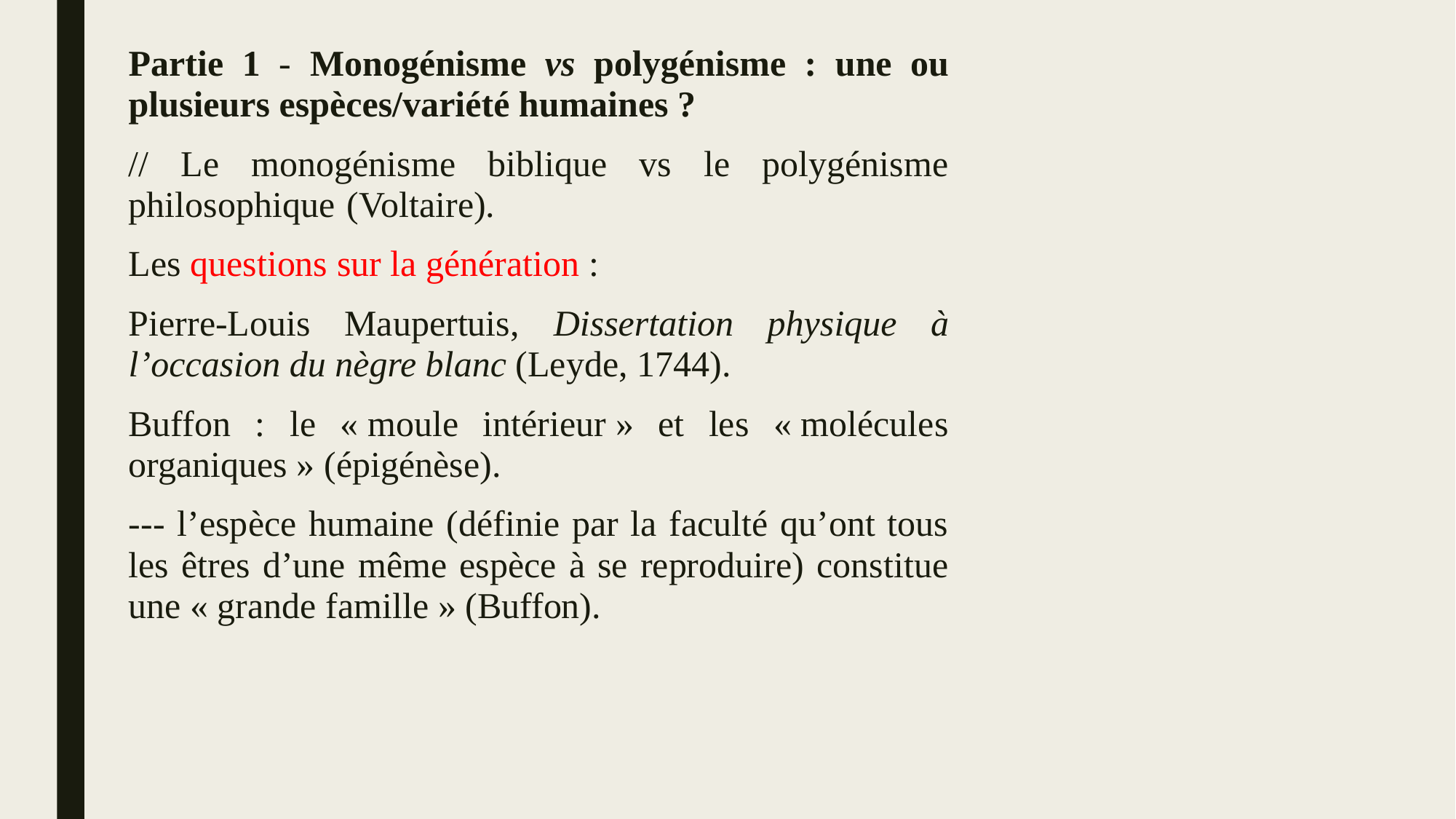

Partie 1 - Monogénisme vs polygénisme : une ou plusieurs espèces/variété humaines ?
// Le monogénisme biblique vs le polygénisme philosophique	(Voltaire).
Les questions sur la génération :
Pierre-Louis Maupertuis, Dissertation physique à l’occasion du nègre blanc (Leyde, 1744).
Buffon : le « moule intérieur » et les « molécules organiques » (épigénèse).
--- l’espèce humaine (définie par la faculté qu’ont tous les êtres d’une même espèce à se reproduire) constitue une « grande famille » (Buffon).

#